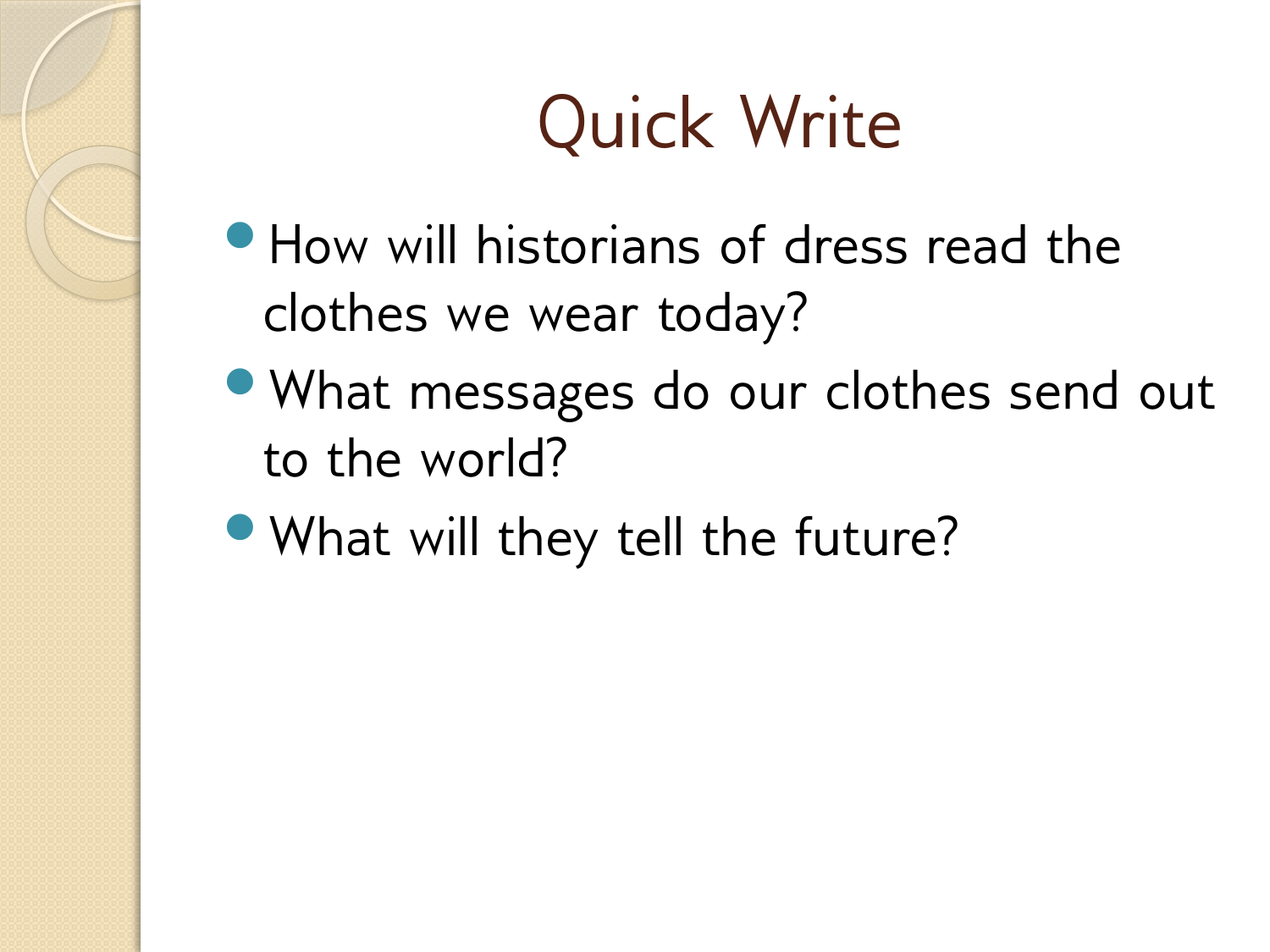

# Quick Write
How will historians of dress read the clothes we wear today?
What messages do our clothes send out to the world?
What will they tell the future?